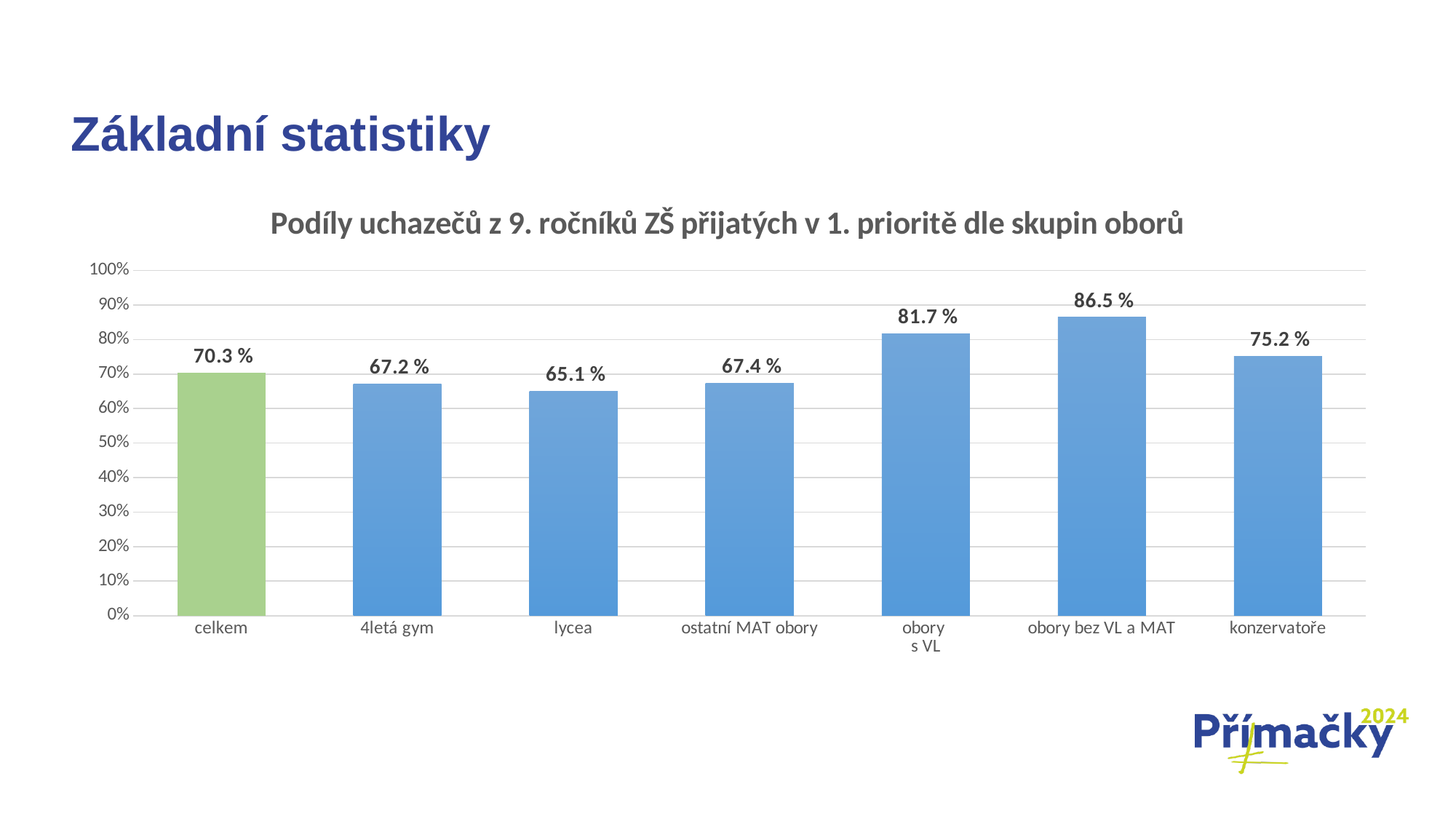

Základní statistiky

### Chart: Podíly uchazečů z 9. ročníků ZŠ přijatých v 1. prioritě dle skupin oborů

| Category |  |
|---|---|
| celkem | 0.7033813022038845 |
| 4letá gym | 0.672102905708051 |
| lycea | 0.6508565989847716 |
| ostatní MAT obory | 0.6742563077321783 |
| obory
s VL | 0.8172482647142721 |
| obory bez VL a MAT | 0.8648648648648649 |
| konzervatoře | 0.752 |